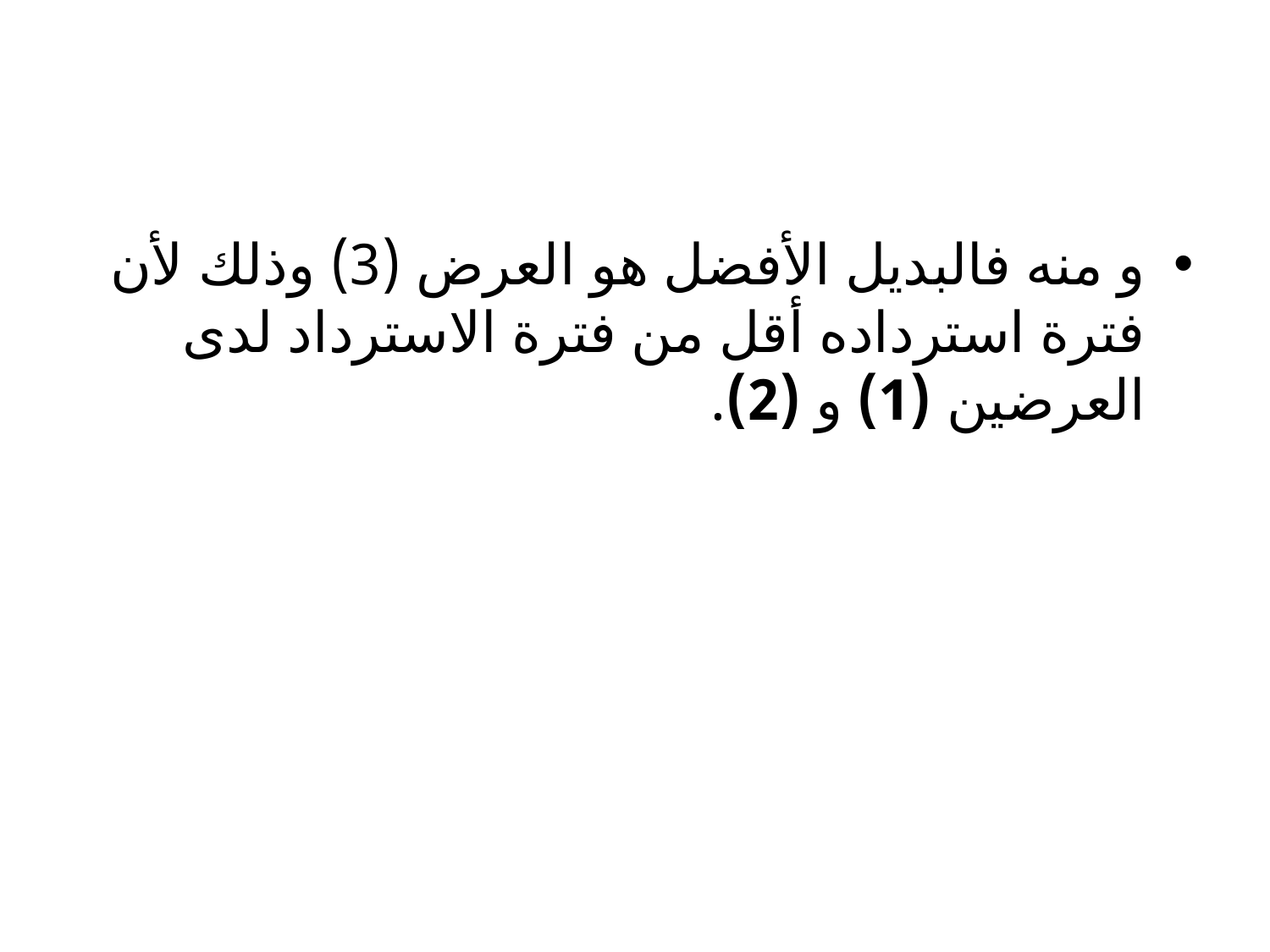

#
و منه فالبديل الأفضل هو العرض (3) وذلك لأن فترة استرداده أقل من فترة الاسترداد لدى العرضين (1) و (2).